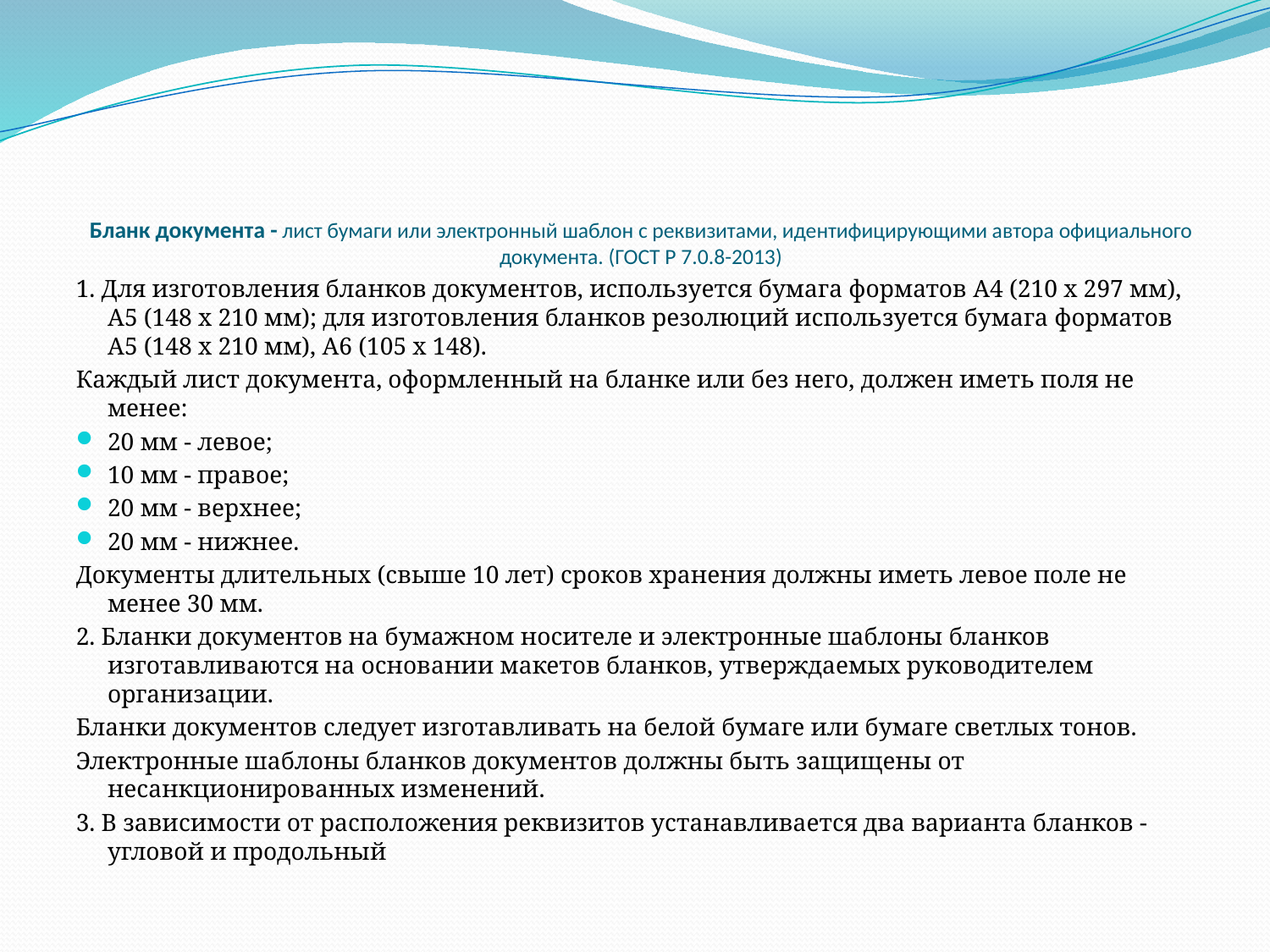

# Бланк документа - лист бумаги или электронный шаблон с реквизитами, идентифицирующими автора официального документа. (ГОСТ Р 7.0.8-2013)
1. Для изготовления бланков документов, используется бумага форматов A4 (210 x 297 мм), A5 (148 x 210 мм); для изготовления бланков резолюций используется бумага форматов A5 (148 x 210 мм), A6 (105 x 148).
Каждый лист документа, оформленный на бланке или без него, должен иметь поля не менее:
20 мм - левое;
10 мм - правое;
20 мм - верхнее;
20 мм - нижнее.
Документы длительных (свыше 10 лет) сроков хранения должны иметь левое поле не менее 30 мм.
2. Бланки документов на бумажном носителе и электронные шаблоны бланков изготавливаются на основании макетов бланков, утверждаемых руководителем организации.
Бланки документов следует изготавливать на белой бумаге или бумаге светлых тонов.
Электронные шаблоны бланков документов должны быть защищены от несанкционированных изменений.
3. В зависимости от расположения реквизитов устанавливается два варианта бланков - угловой и продольный